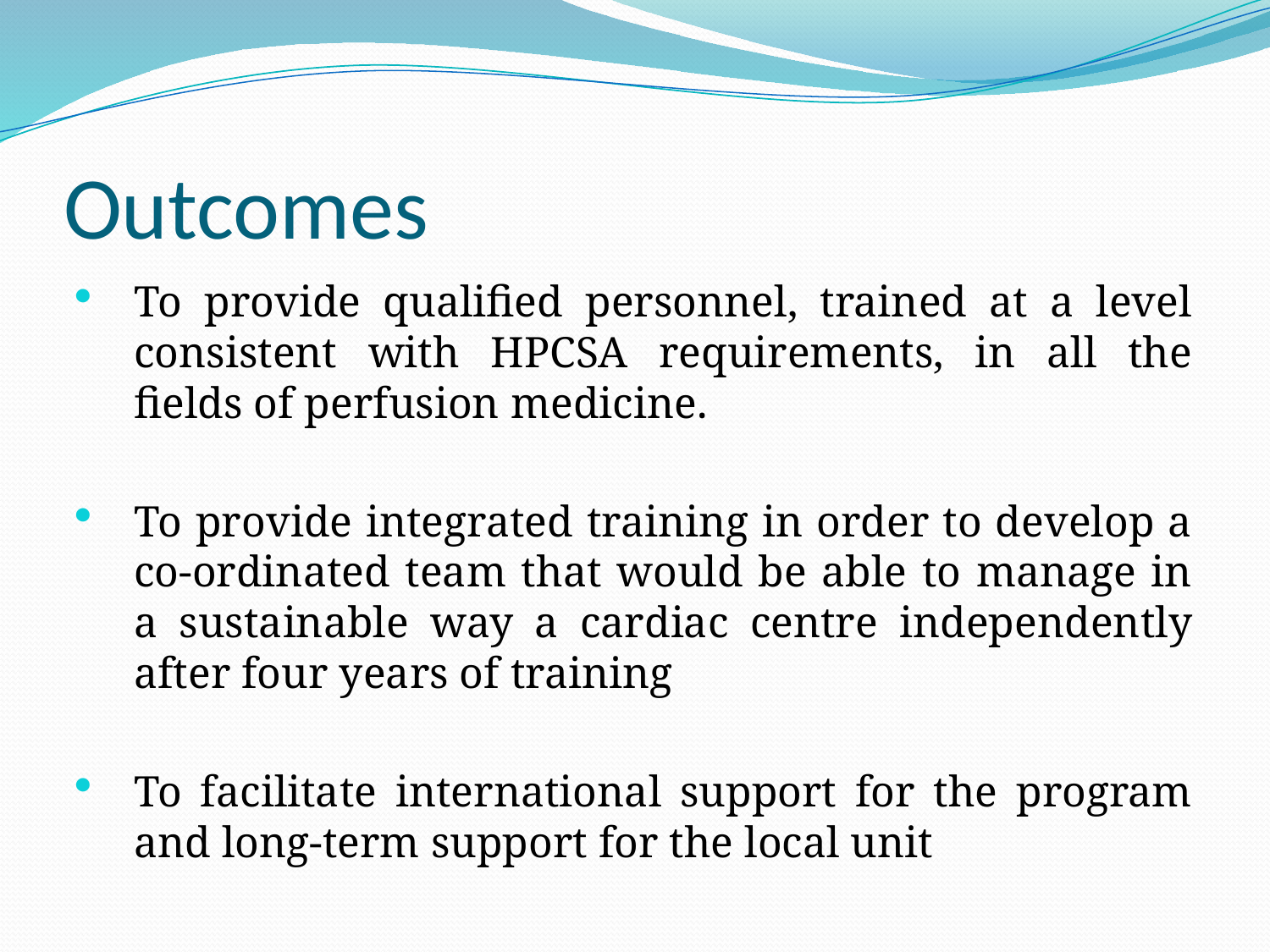

# Outcomes
To provide qualified personnel, trained at a level consistent with HPCSA requirements, in all the fields of perfusion medicine.

To provide integrated training in order to develop a co-ordinated team that would be able to manage in a sustainable way a cardiac centre independently after four years of training

To facilitate international support for the program and long-term support for the local unit